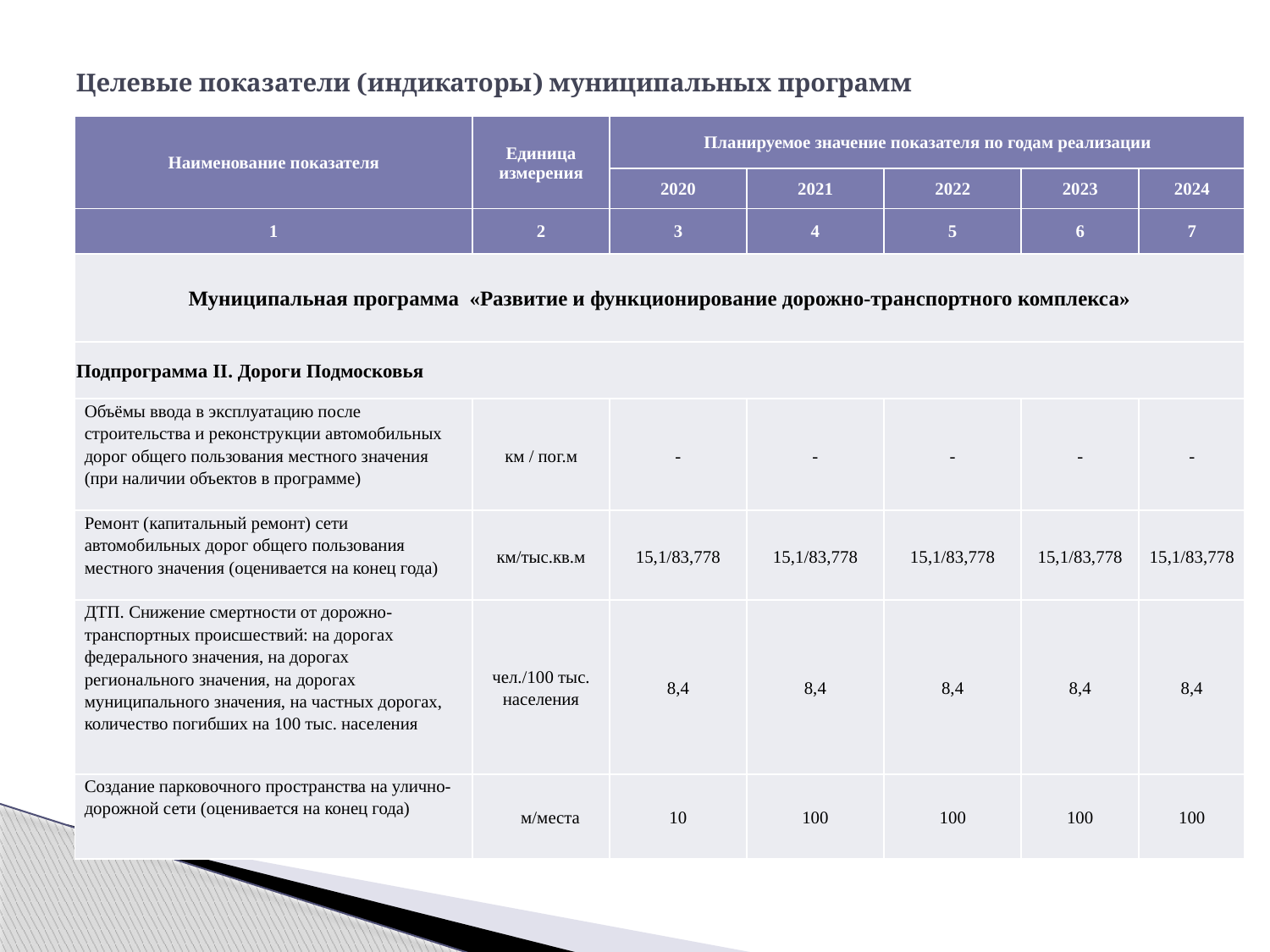

# Целевые показатели (индикаторы) муниципальных программ
| Наименование показателя | Единица измерения | Планируемое значение показателя по годам реализации |  |  |  |  |
| --- | --- | --- | --- | --- | --- | --- |
|  |  | 2020 | 2021 | 2022 | 2023 | 2024 |
| 1 | 2 | 3 | 4 | 5 | 6 | 7 |
| Муниципальная программа «Развитие и функционирование дорожно-транспортного комплекса» |  |  |  |  |  |  |
| Подпрограмма II. Дороги Подмосковья |  |  |  |  |  |  |
| Объёмы ввода в эксплуатацию после строительства и реконструкции автомобильных дорог общего пользования местного значения (при наличии объектов в программе) | км / пог.м | - | - | - | - | - |
| Ремонт (капитальный ремонт) сети автомобильных дорог общего пользования местного значения (оценивается на конец года) | км/тыс.кв.м | 15,1/83,778 | 15,1/83,778 | 15,1/83,778 | 15,1/83,778 | 15,1/83,778 |
| ДТП. Снижение смертности от дорожно-транспортных происшествий: на дорогах федерального значения, на дорогах регионального значения, на дорогах муниципального значения, на частных дорогах, количество погибших на 100 тыс. населения | чел./100 тыс. населения | 8,4 | 8,4 | 8,4 | 8,4 | 8,4 |
| Создание парковочного пространства на улично-дорожной сети (оценивается на конец года) | м/места | 10 | 100 | 100 | 100 | 100 |